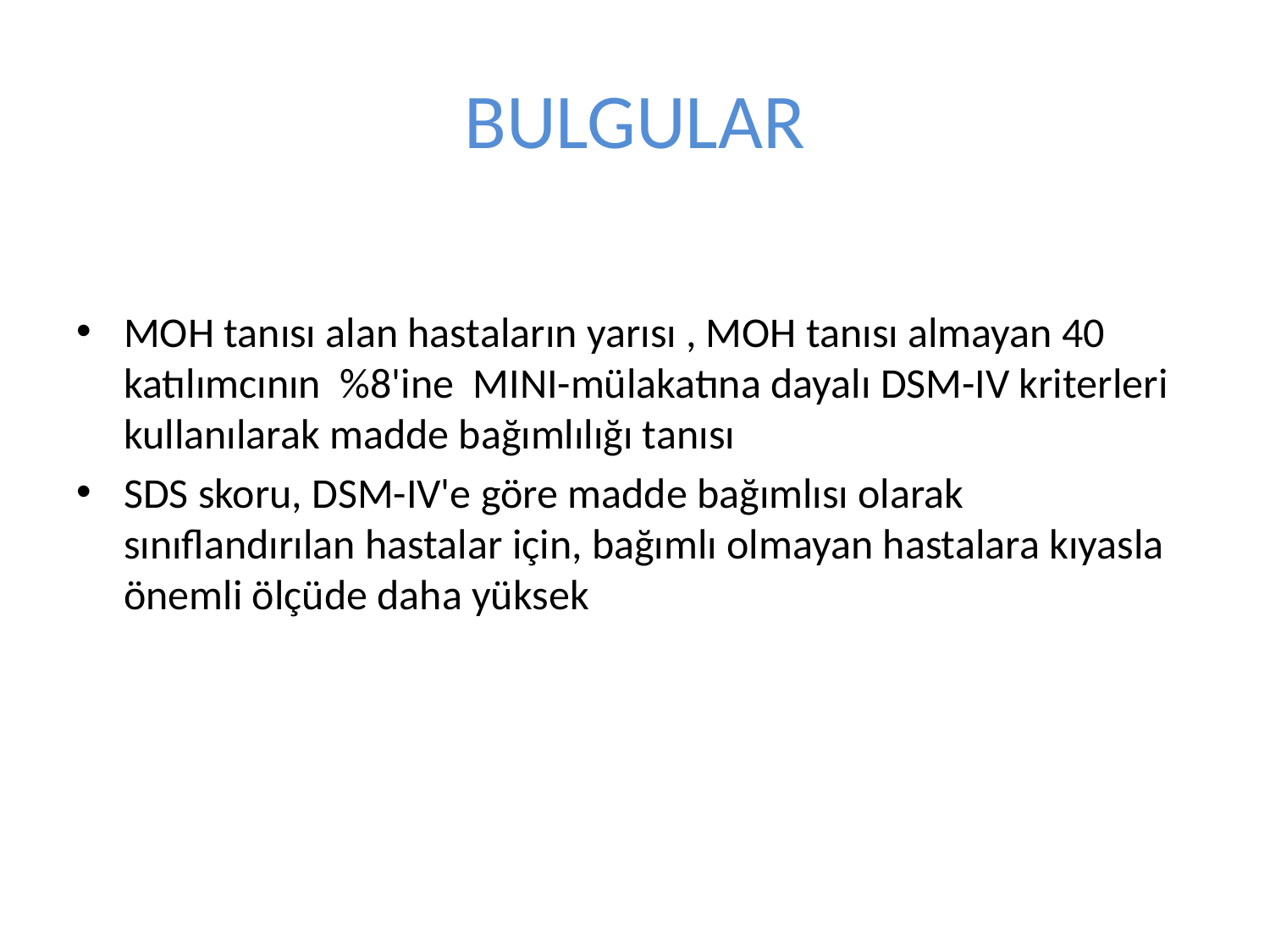

# BULGULAR

MOH tanısı alan hastaların yarısı , MOH tanısı almayan 40 katılımcının  %8'ine  MINI-mülakatına dayalı DSM-IV kriterleri kullanılarak madde bağımlılığı tanısı
SDS skoru, DSM-IV'e göre madde bağımlısı olarak sınıflandırılan hastalar için, bağımlı olmayan hastalara kıyasla önemli ölçüde daha yüksek